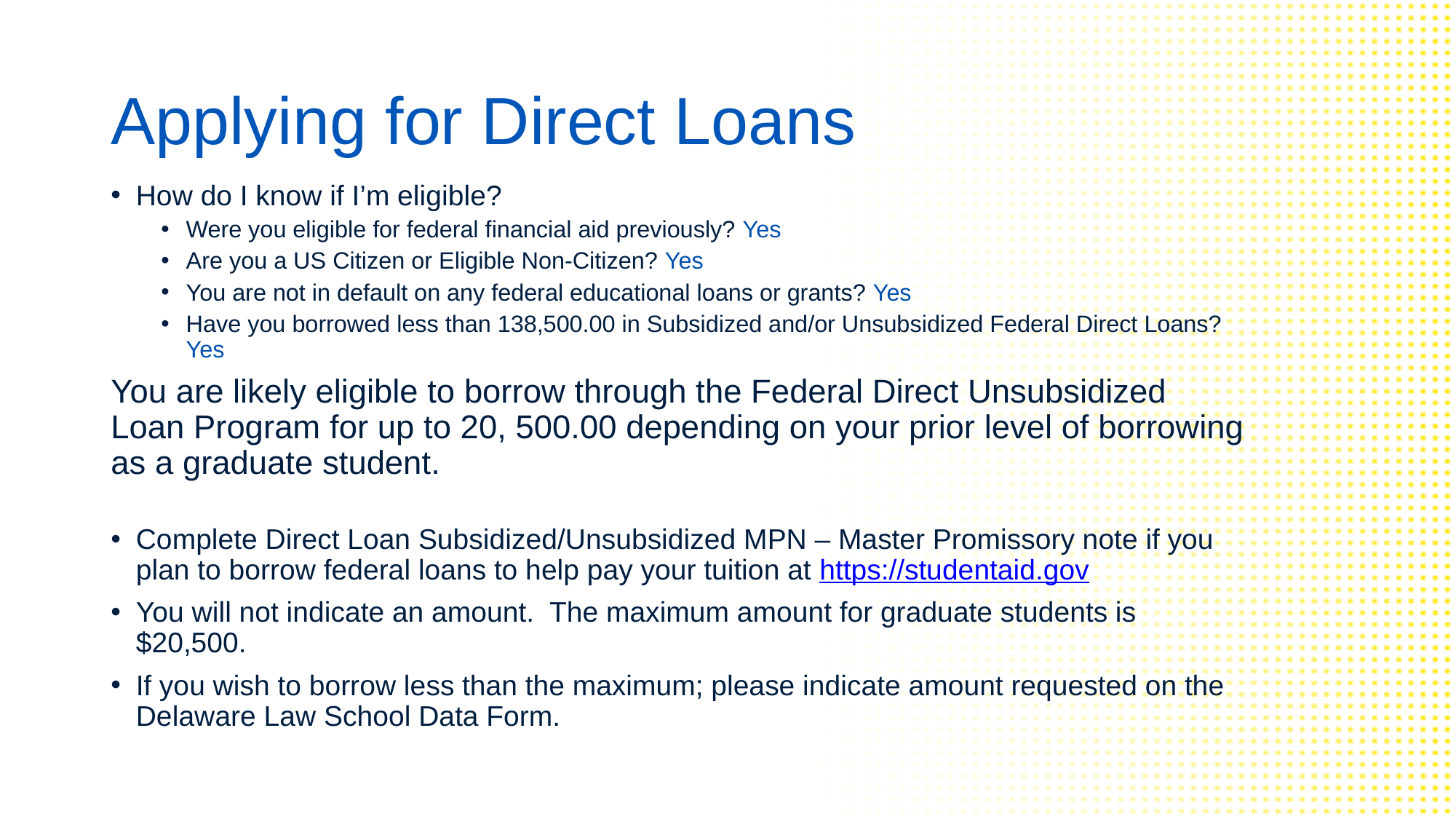

# Applying for Direct Loans
How do I know if I’m eligible?
Were you eligible for federal financial aid previously? Yes
Are you a US Citizen or Eligible Non-Citizen? Yes
You are not in default on any federal educational loans or grants? Yes
Have you borrowed less than 138,500.00 in Subsidized and/or Unsubsidized Federal Direct Loans? Yes
You are likely eligible to borrow through the Federal Direct Unsubsidized Loan Program for up to 20, 500.00 depending on your prior level of borrowing as a graduate student.

Complete Direct Loan Subsidized/Unsubsidized MPN – Master Promissory note if you plan to borrow federal loans to help pay your tuition at https://studentaid.gov
You will not indicate an amount.  The maximum amount for graduate students is $20,500.
If you wish to borrow less than the maximum; please indicate amount requested on the Delaware Law School Data Form.